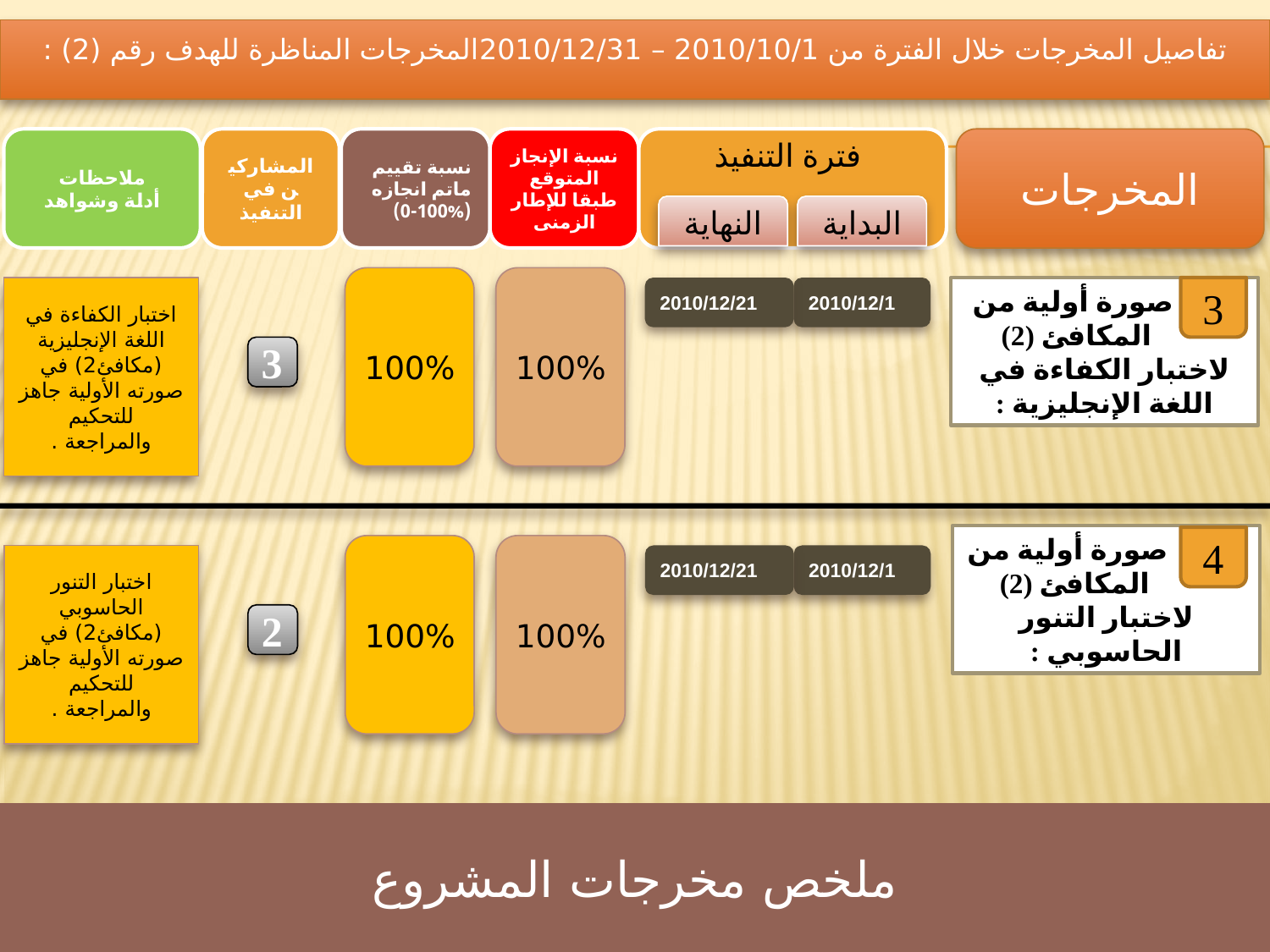

تفاصيل المخرجات خلال الفترة من 2010/10/1 – 2010/12/31المخرجات المناظرة للهدف رقم (2) :

ملاحظات
أدلة وشواهد
المشاركين في التنفيذ
نسبة تقييم ماتم انجازه
(0-100%)
نسبة الإنجاز المتوقع طبقا للإطار الزمنى
فترة التنفيذ

النهاية
البداية
المخرجات
100%
100%
اختبار الكفاءة في اللغة الإنجليزية (مكافئ2) في صورته الأولية جاهز للتحكيم والمراجعة .
2010/12/21
2010/12/1
2010/12/21
2010/12/1
          صورة أولية من
        المكافئ (2) لاختبار الكفاءة في اللغة الإنجليزية :
3
100%
100%
اختبار التنور الحاسوبي (مكافئ2) في صورته الأولية جاهز للتحكيم والمراجعة .
2
ملخص مخرجات المشروع
3

           صورة أولية من
         المكافئ (2) لاختبار التنور الحاسوبي :
4